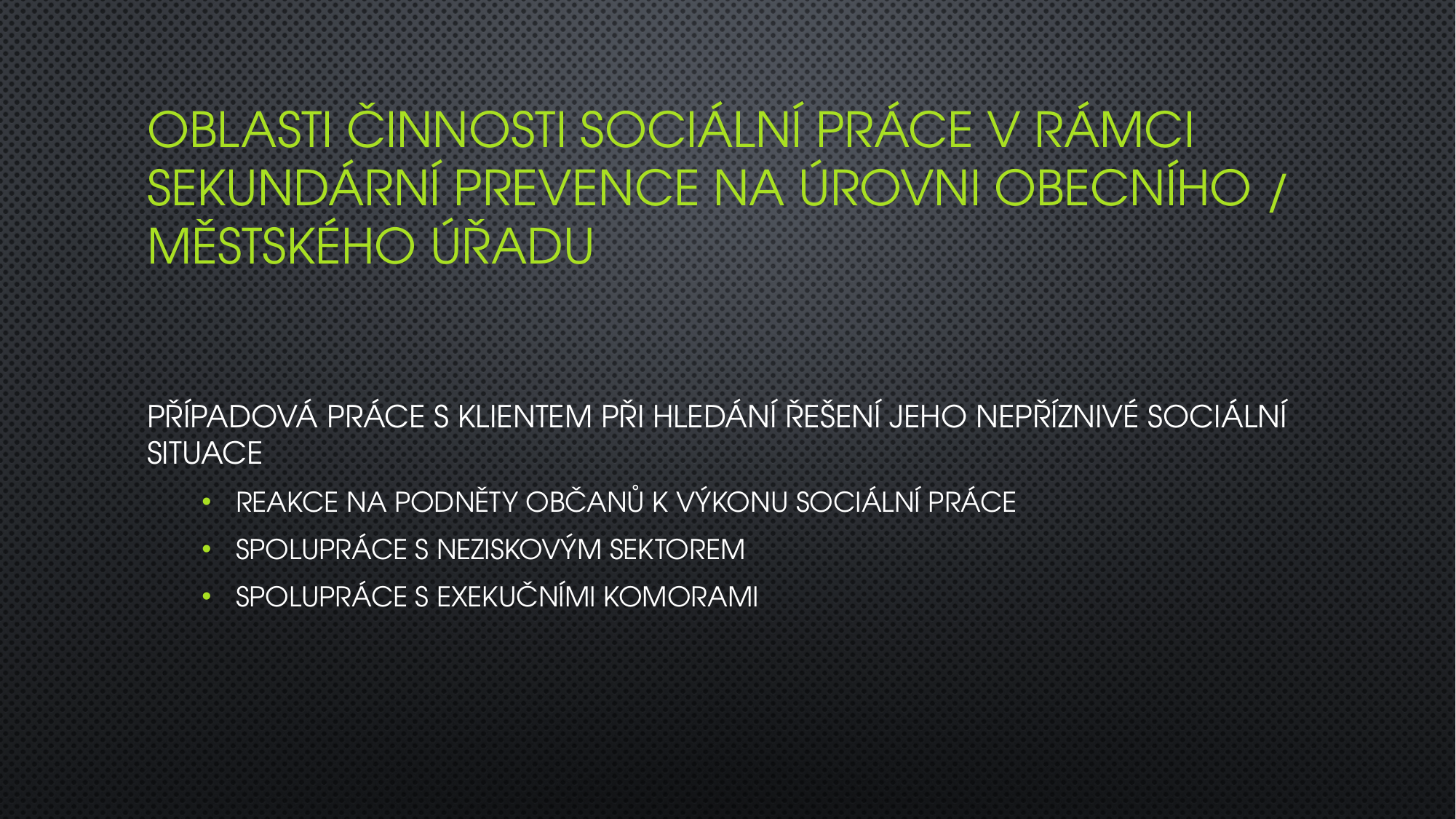

# oblasti činnosti sociální práce v rámci sekundární prevence na úrovni obecního / městského úřadu
Případová práce s klientem při hledání řešení jeho nepříznivé sociální situace
Reakce na podněty občanů k výkonu sociální práce
Spolupráce s neziskovým sektorem
Spolupráce s exekučními komorami